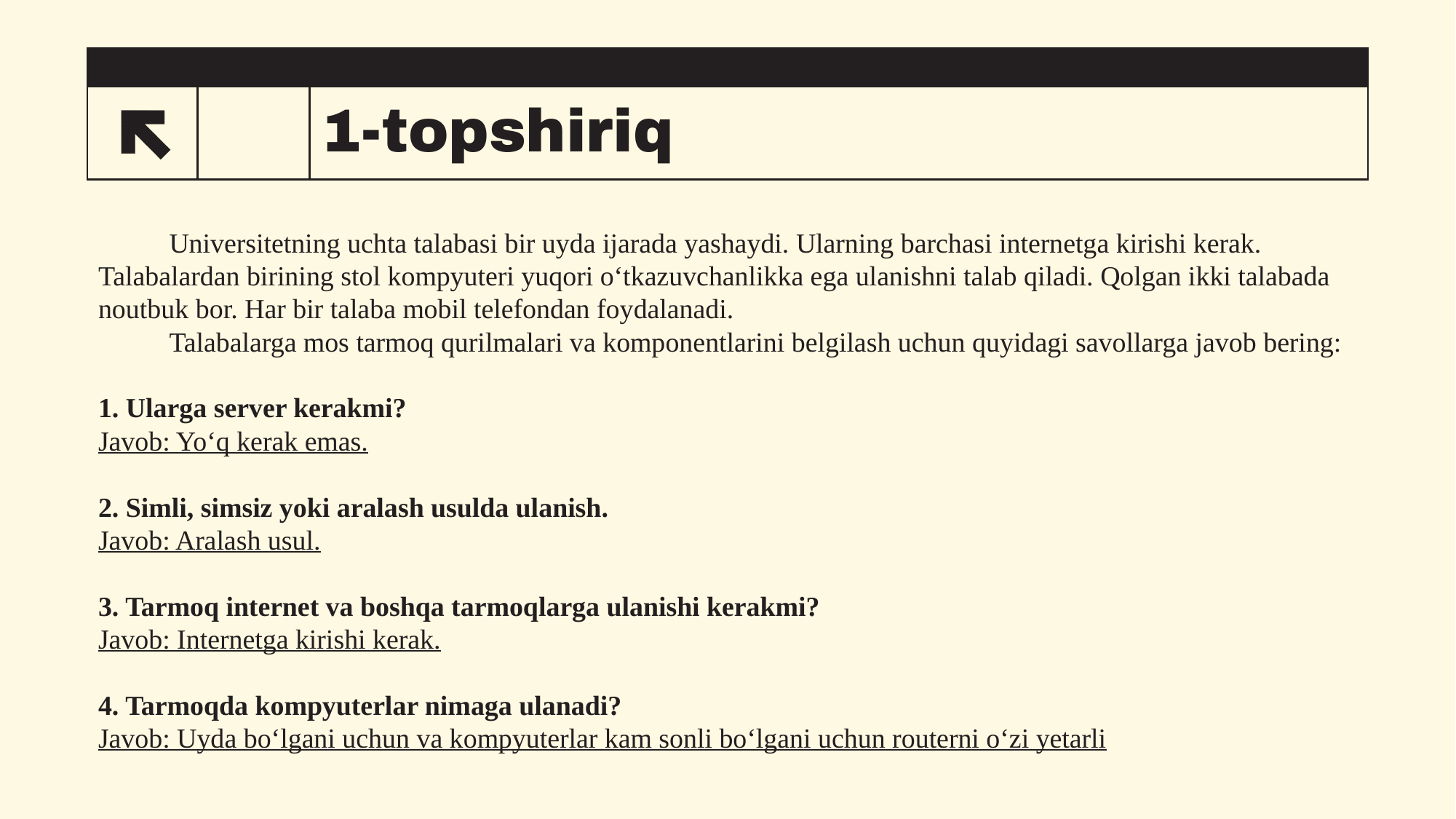

# 1-topshiriq

19
	Universitetning uchta talabasi bir uyda ijarada yashaydi. Ularning barchasi internetga kirishi kerak. Talabalardan birining stol kompyuteri yuqori oʻtkazuvchanlikka ega ulanishni talab qiladi. Qolgan ikki talabada noutbuk bor. Har bir talaba mobil telefondan foydalanadi.
	Talabalarga mos tarmoq qurilmalari va komponentlarini belgilash uchun quyidagi savollarga javob bering:

1. Ularga server kerakmi?
Javob: Yoʻq kerak emas.

2. Simli, simsiz yoki aralash usulda ulanish.
Javob: Aralash usul.

3. Tarmoq internet va boshqa tarmoqlarga ulanishi kerakmi?
Javob: Internetga kirishi kerak.

4. Tarmoqda kompyuterlar nimaga ulanadi?
Javob: Uyda boʻlgani uchun va kompyuterlar kam sonli boʻlgani uchun routerni oʻzi yetarli